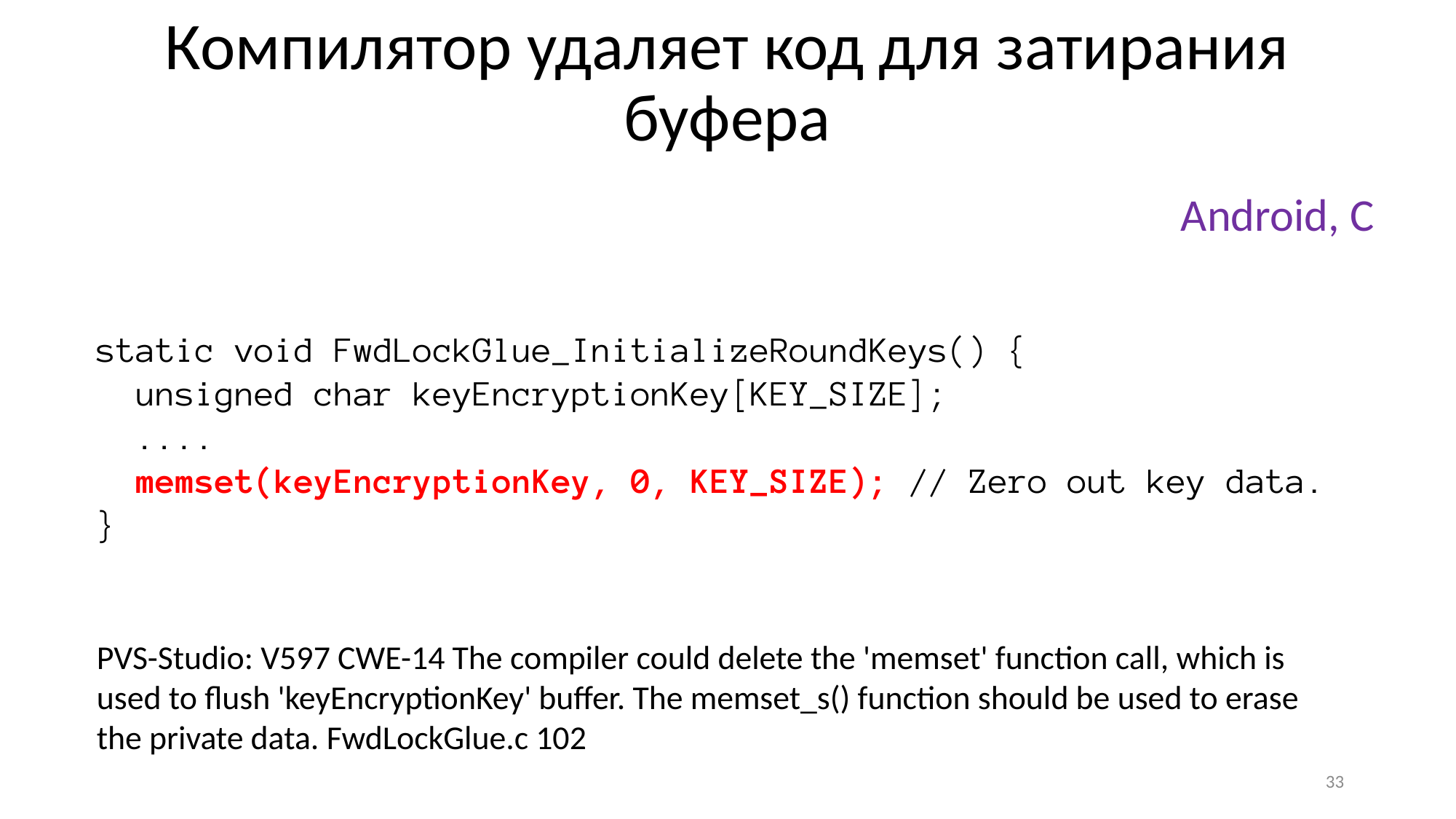

# Компилятор удаляет код для затирания буфера
Android, C
static void FwdLockGlue_InitializeRoundKeys() {
  unsigned char keyEncryptionKey[KEY_SIZE];
  ....
  memset(keyEncryptionKey, 0, KEY_SIZE); // Zero out key data.
}
PVS-Studio: V597 CWE-14 The compiler could delete the 'memset' function call, which is used to flush 'keyEncryptionKey' buffer. The memset_s() function should be used to erase the private data. FwdLockGlue.c 102
33